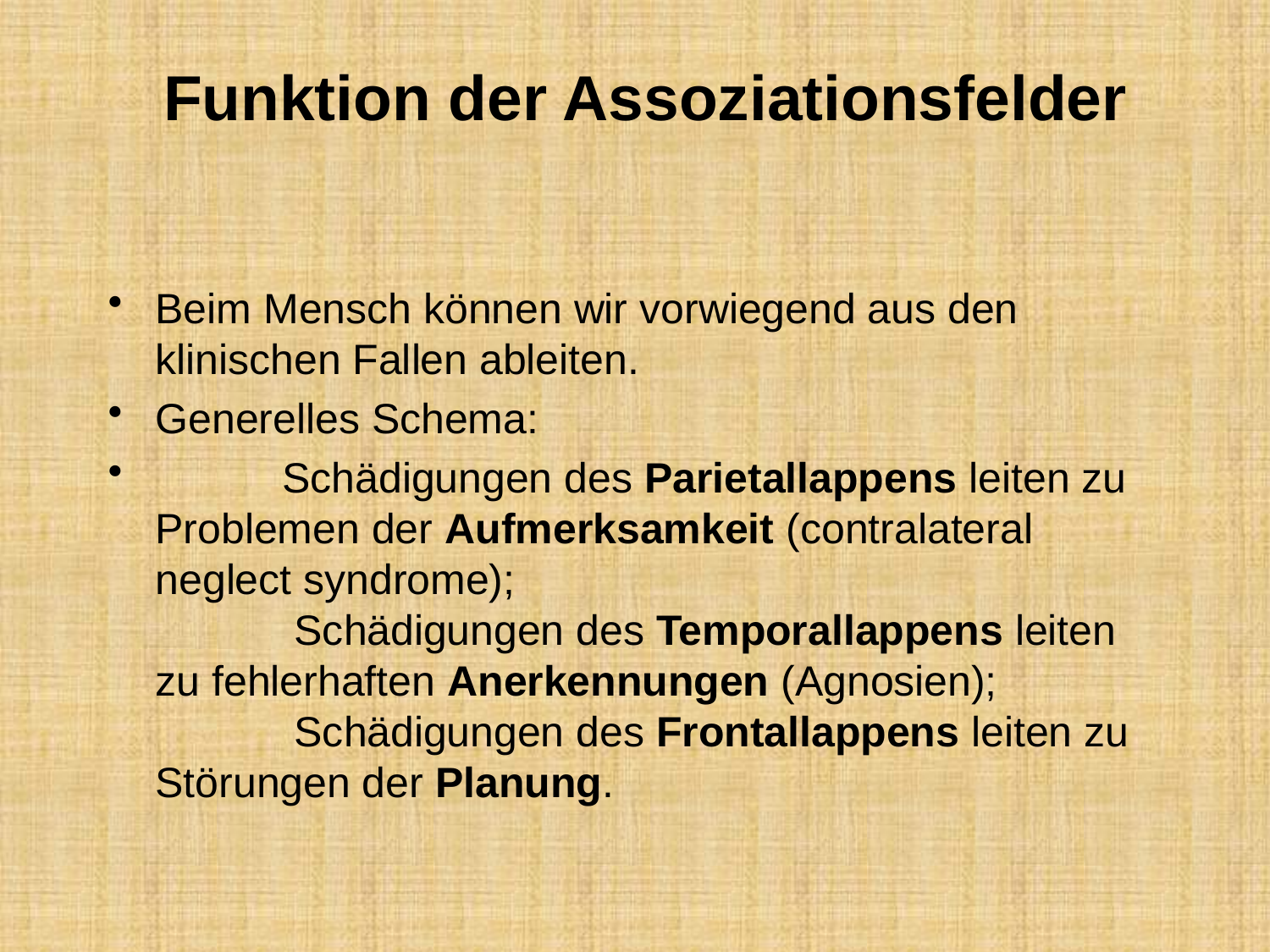

# Funktion der Assoziationsfelder
Beim Mensch können wir vorwiegend aus den klinischen Fallen ableiten.
Generelles Schema:
	Schädigungen des Parietallappens leiten zu Problemen der Aufmerksamkeit (contralateral neglect syndrome);
	 Schädigungen des Temporallappens leiten zu fehlerhaften Anerkennungen (Agnosien);
	 Schädigungen des Frontallappens leiten zu Störungen der Planung.